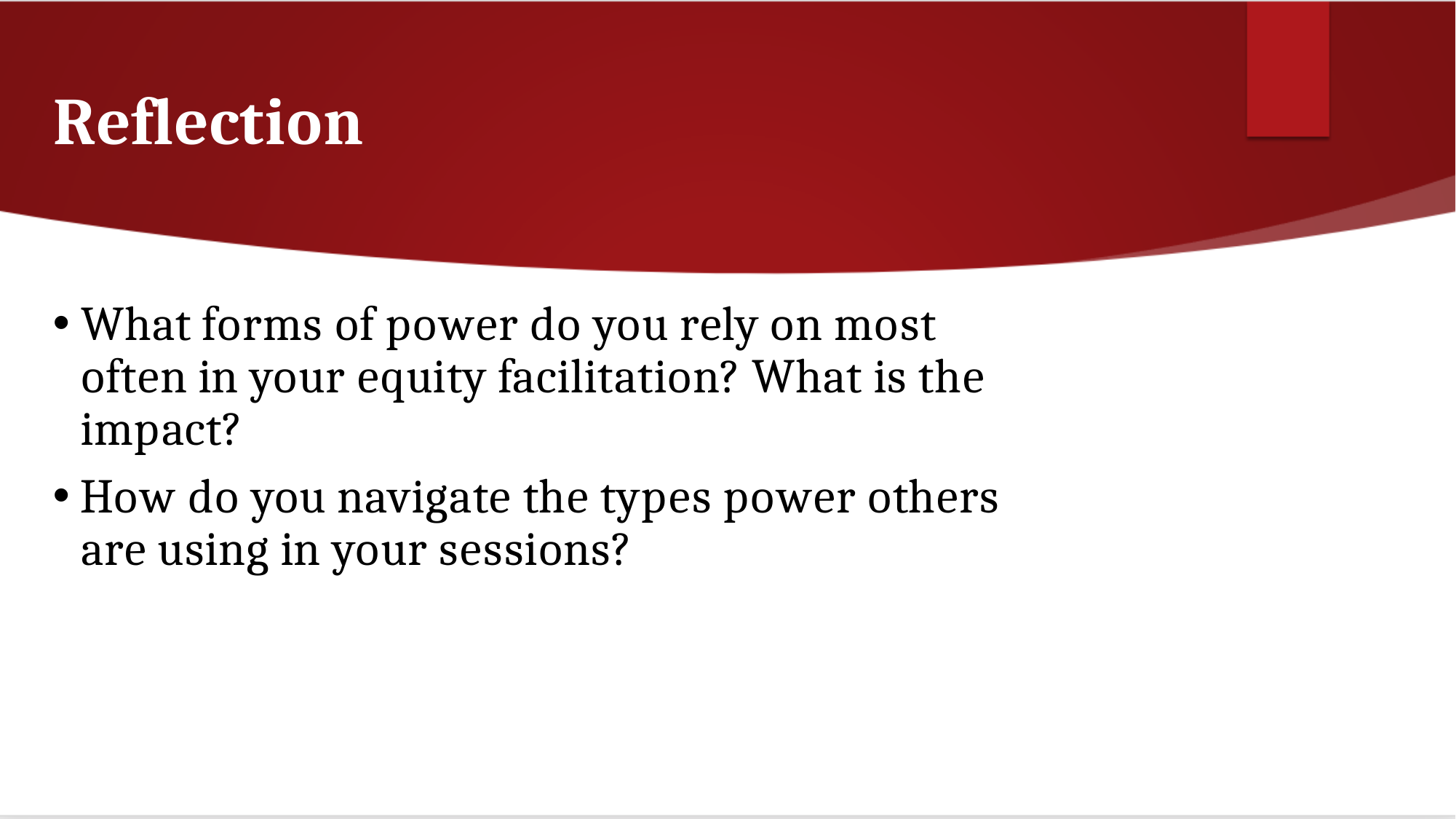

# Reflection
What forms of power do you rely on most often in your equity facilitation? What is the impact?
How do you navigate the types power others are using in your sessions?